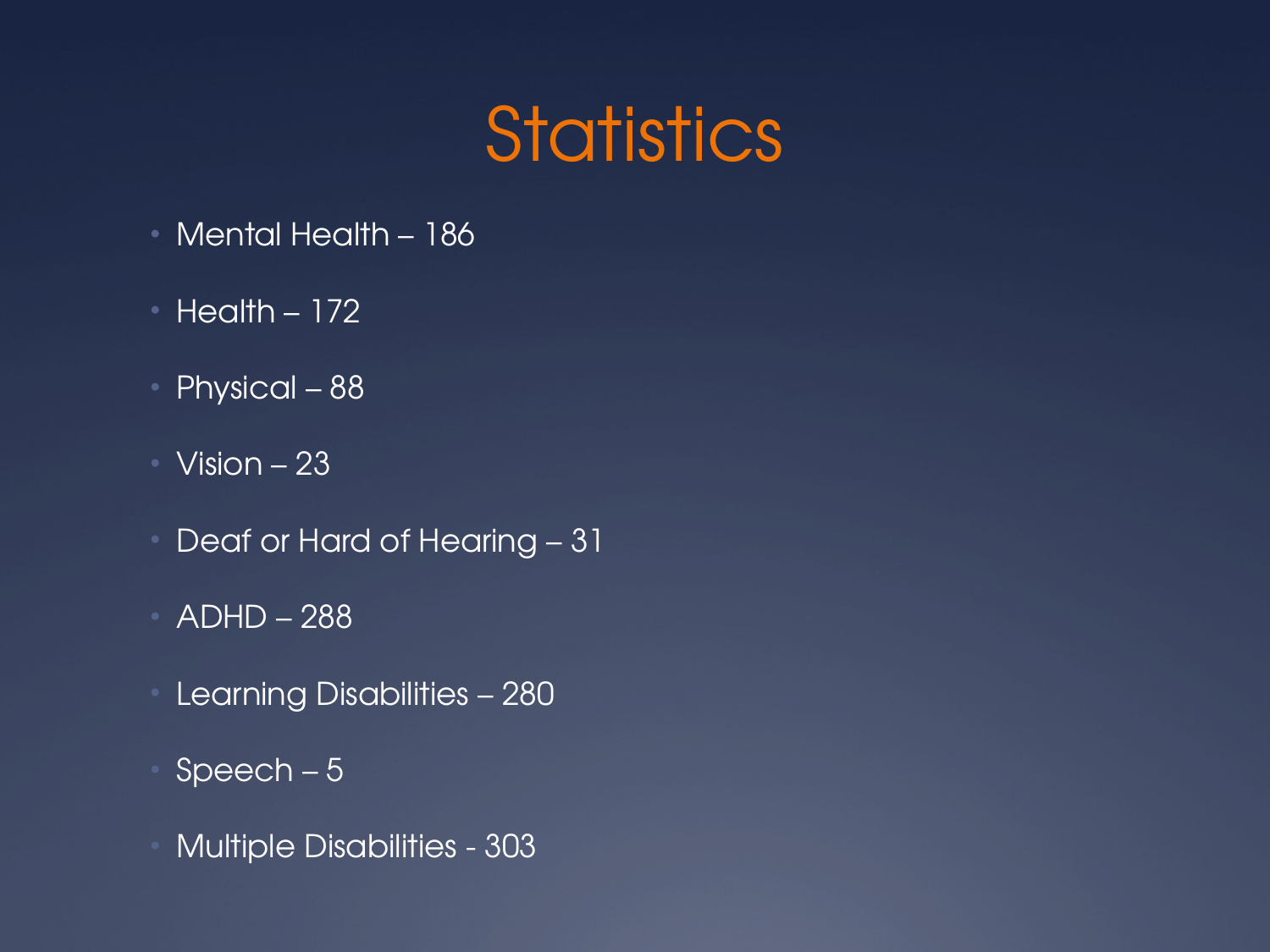

# Statistics
Mental Health – 186
Health – 172
Physical – 88
Vision – 23
Deaf or Hard of Hearing – 31
ADHD – 288
Learning Disabilities – 280
Speech – 5
Multiple Disabilities - 303